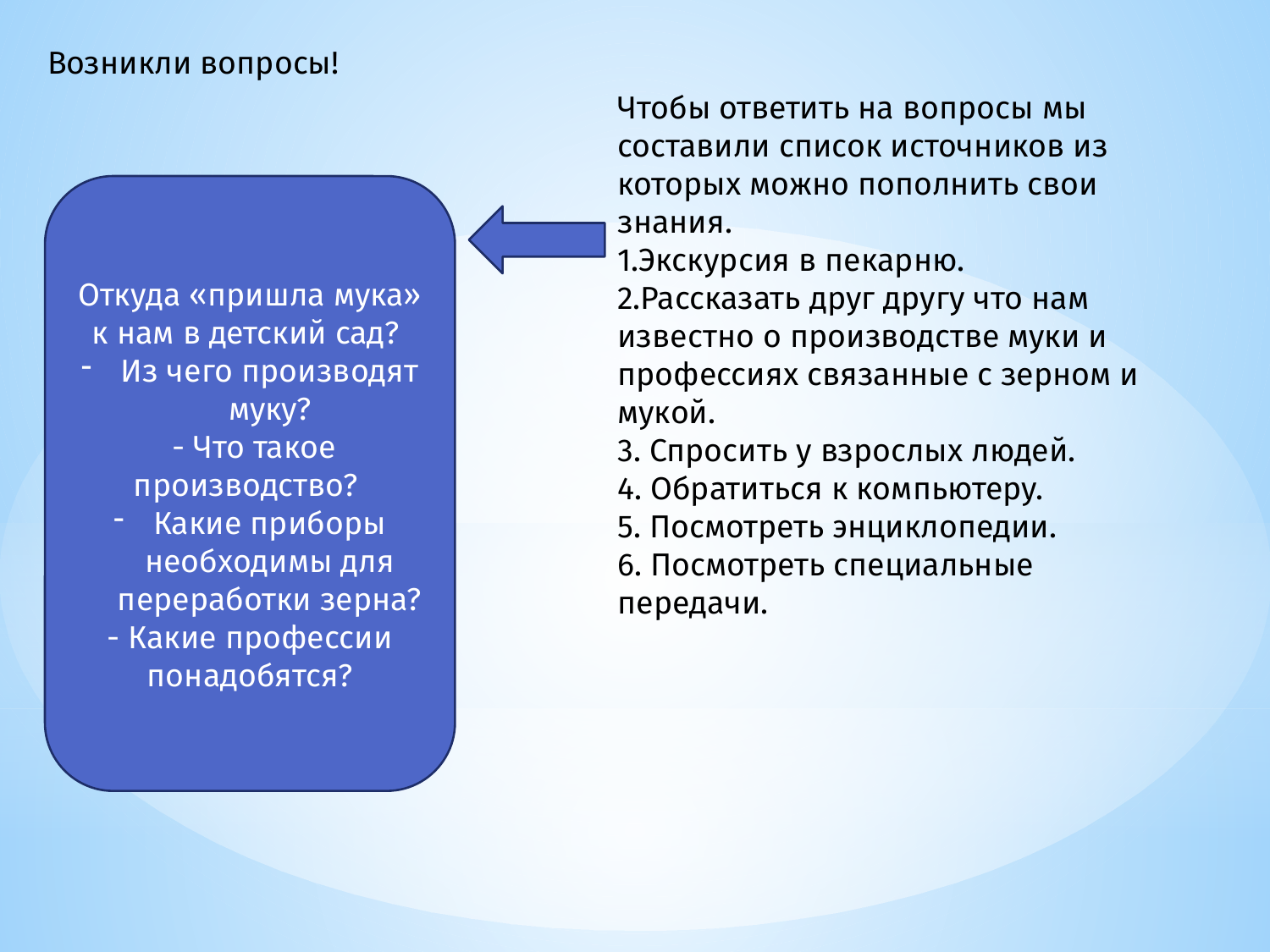

Возникли вопросы!

Чтобы ответить на вопросы мы составили список источников из которых можно пополнить свои знания.
1.Экскурсия в пекарню.
2.Рассказать друг другу что нам известно о производстве муки и профессиях связанные с зерном и мукой.
3. Спросить у взрослых людей.
4. Обратиться к компьютеру.
5. Посмотреть энциклопедии.
6. Посмотреть специальные передачи.
Откуда «пришла мука» к нам в детский сад?
Из чего производят муку?
 - Что такое производство?
Какие приборы необходимы для переработки зерна?
- Какие профессии понадобятся?